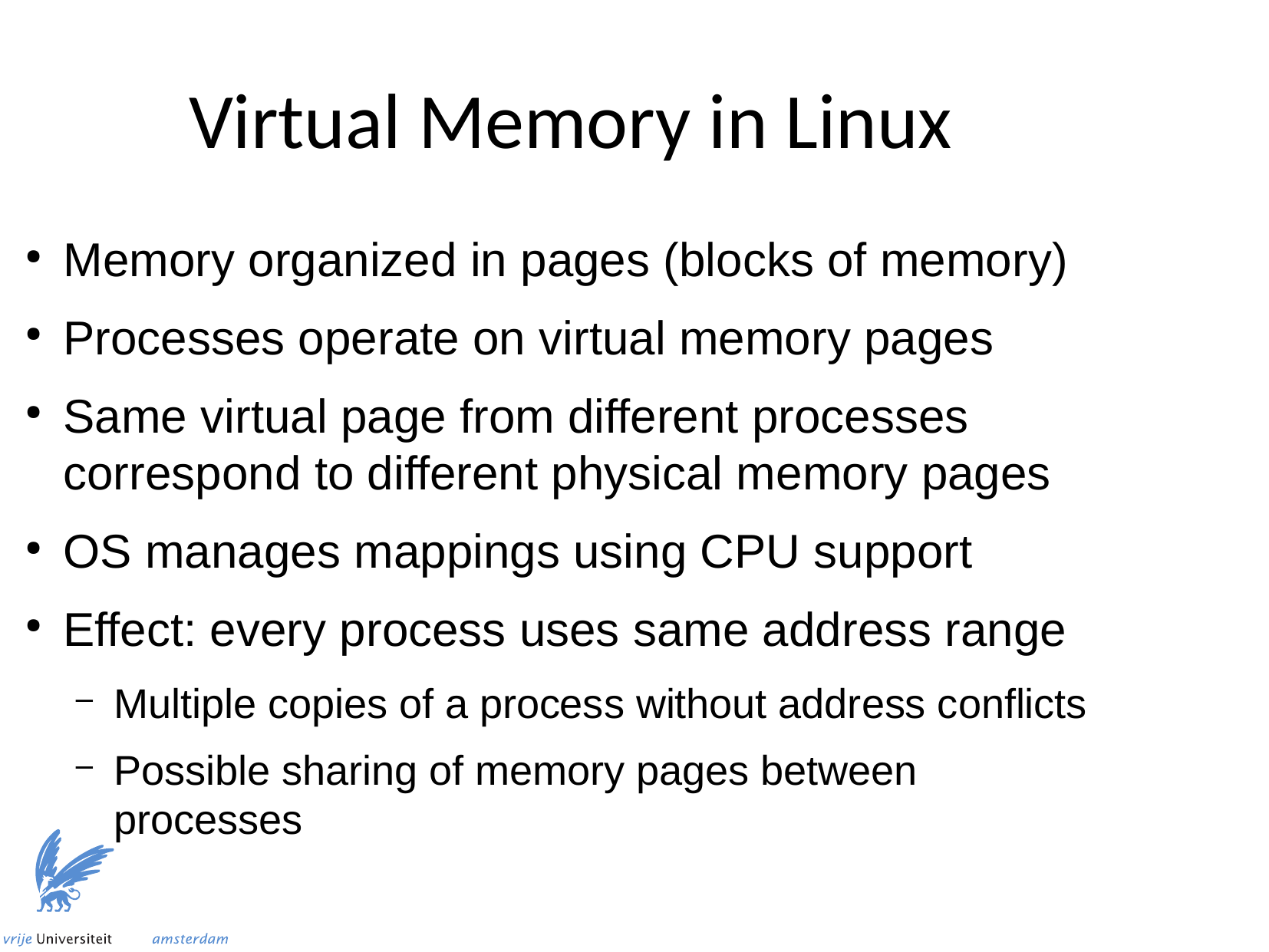

Virtual Memory in Linux
Memory organized in pages (blocks of memory)
Processes operate on virtual memory pages
Same virtual page from different processes correspond to different physical memory pages
OS manages mappings using CPU support
Effect: every process uses same address range
Multiple copies of a process without address conflicts
Possible sharing of memory pages between processes